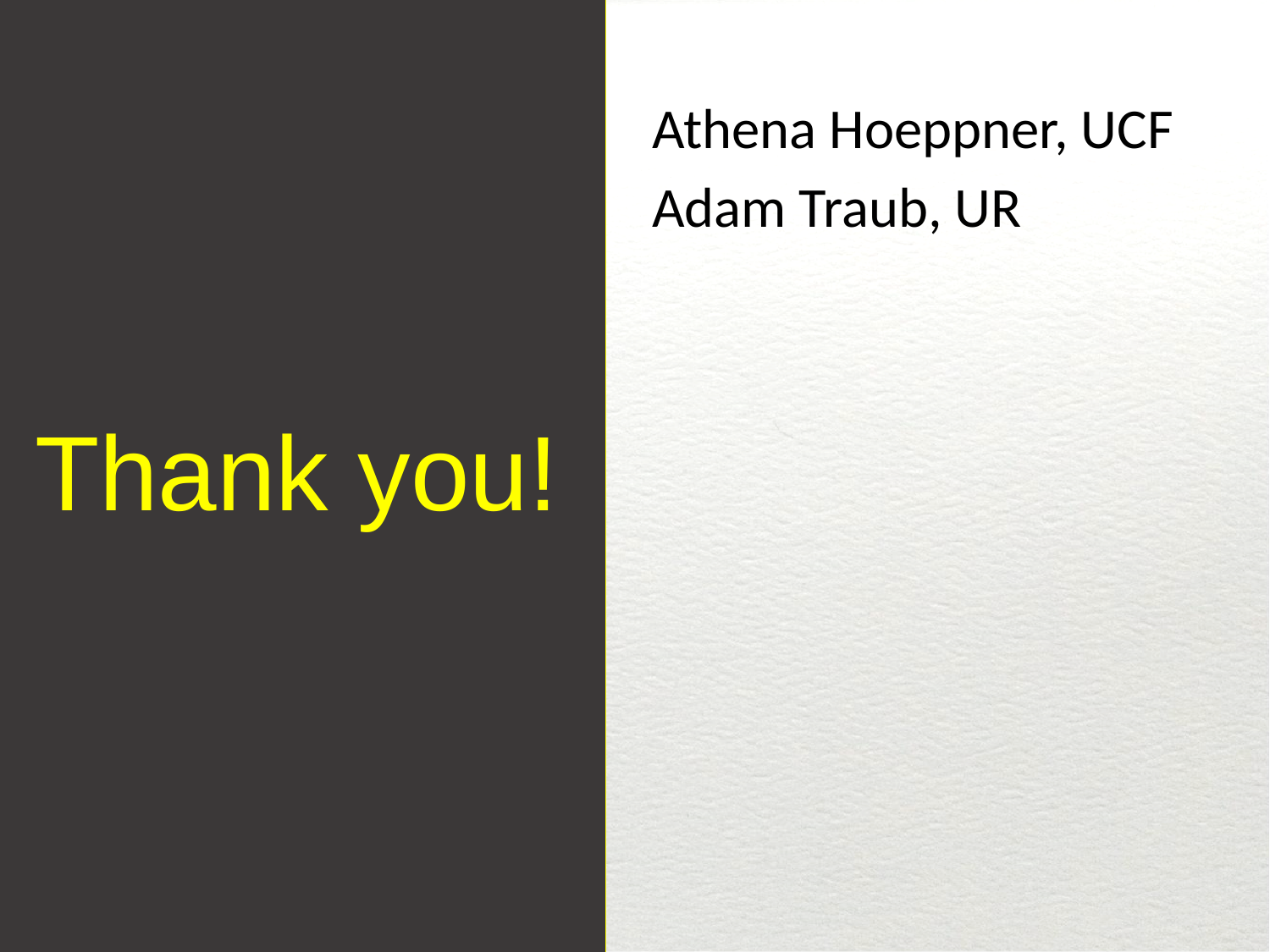

# Thank you!
Athena Hoeppner, UCF
Adam Traub, UR